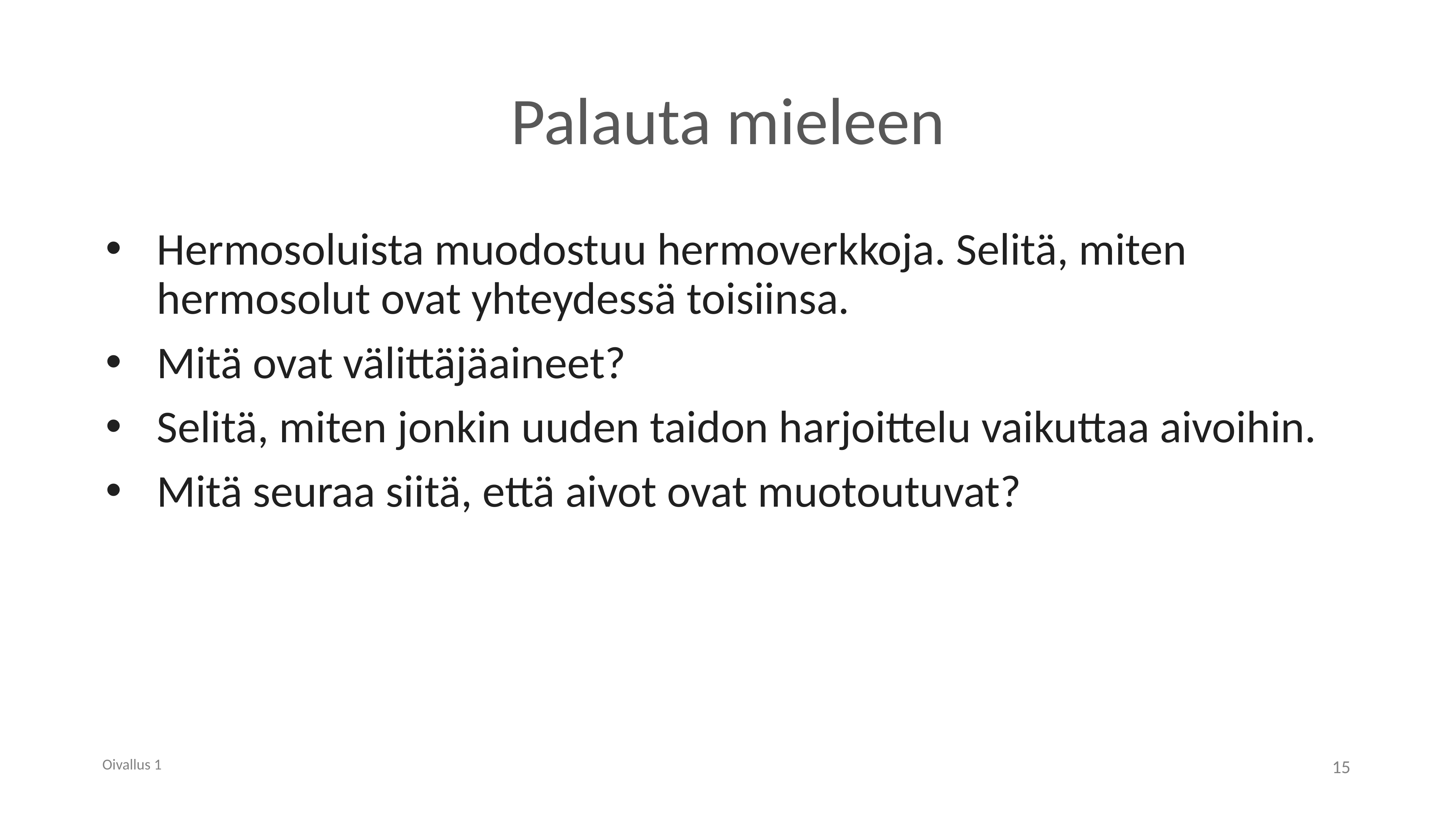

# Palauta mieleen
Hermosoluista muodostuu hermoverkkoja. Selitä, miten hermosolut ovat yhteydessä toisiinsa.
Mitä ovat välittäjäaineet?
Selitä, miten jonkin uuden taidon harjoittelu vaikuttaa aivoihin.
Mitä seuraa siitä, että aivot ovat muotoutuvat?
Oivallus 1
15